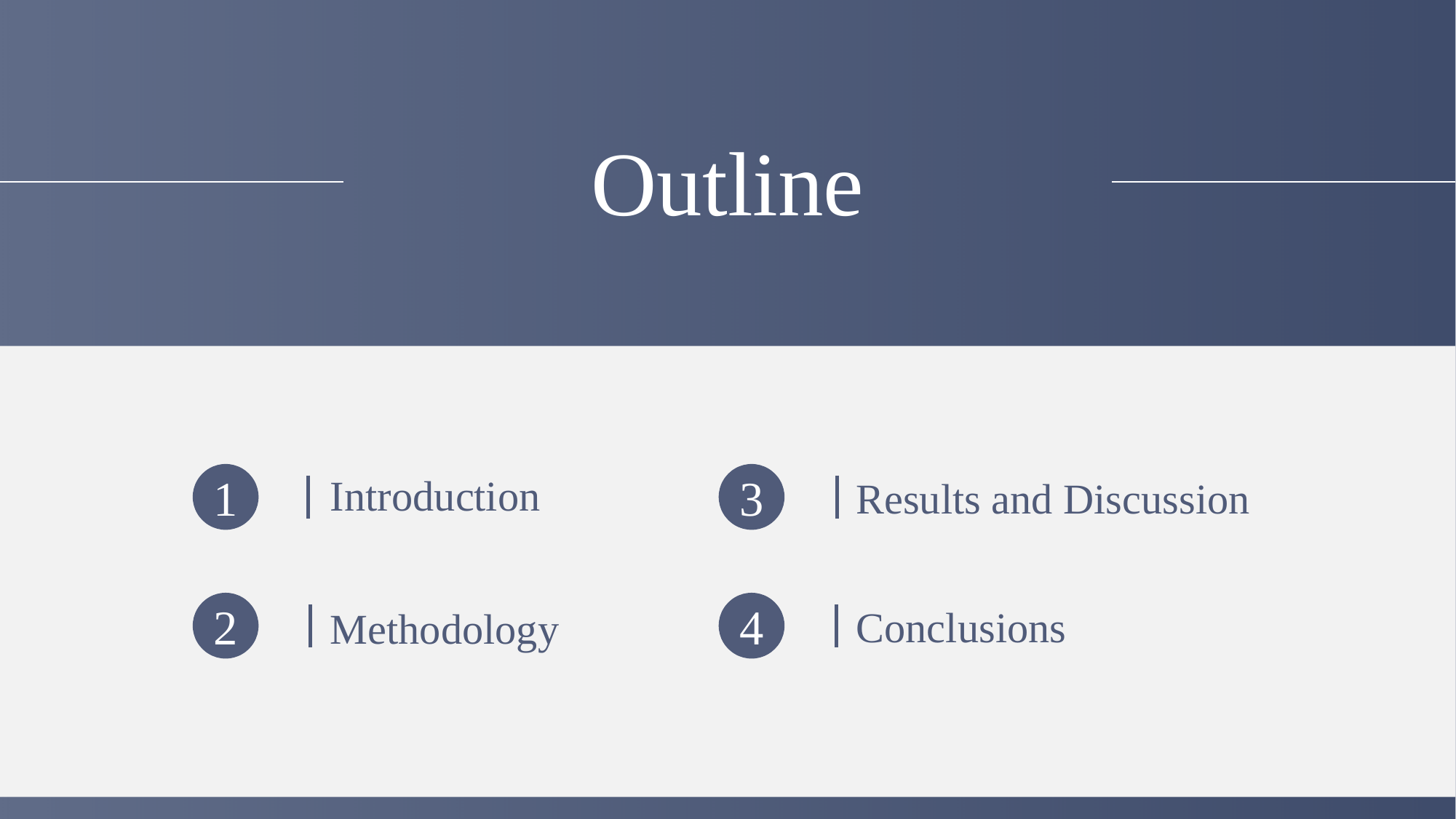

Outline
Introduction
1
Results and Discussion
3
Methodology
2
4
Conclusions